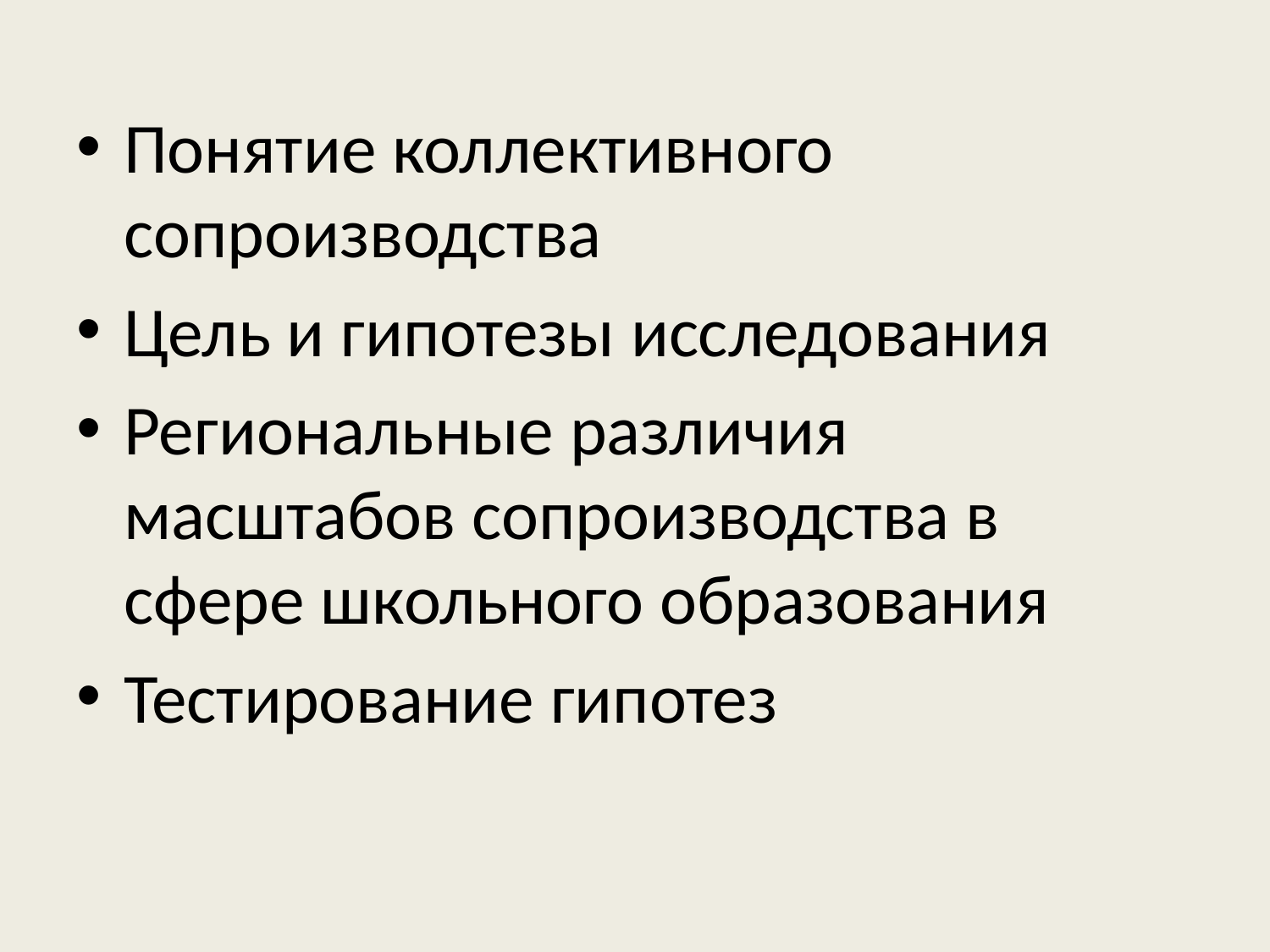

Понятие коллективного сопроизводства
Цель и гипотезы исследования
Региональные различия масштабов сопроизводства в сфере школьного образования
Тестирование гипотез